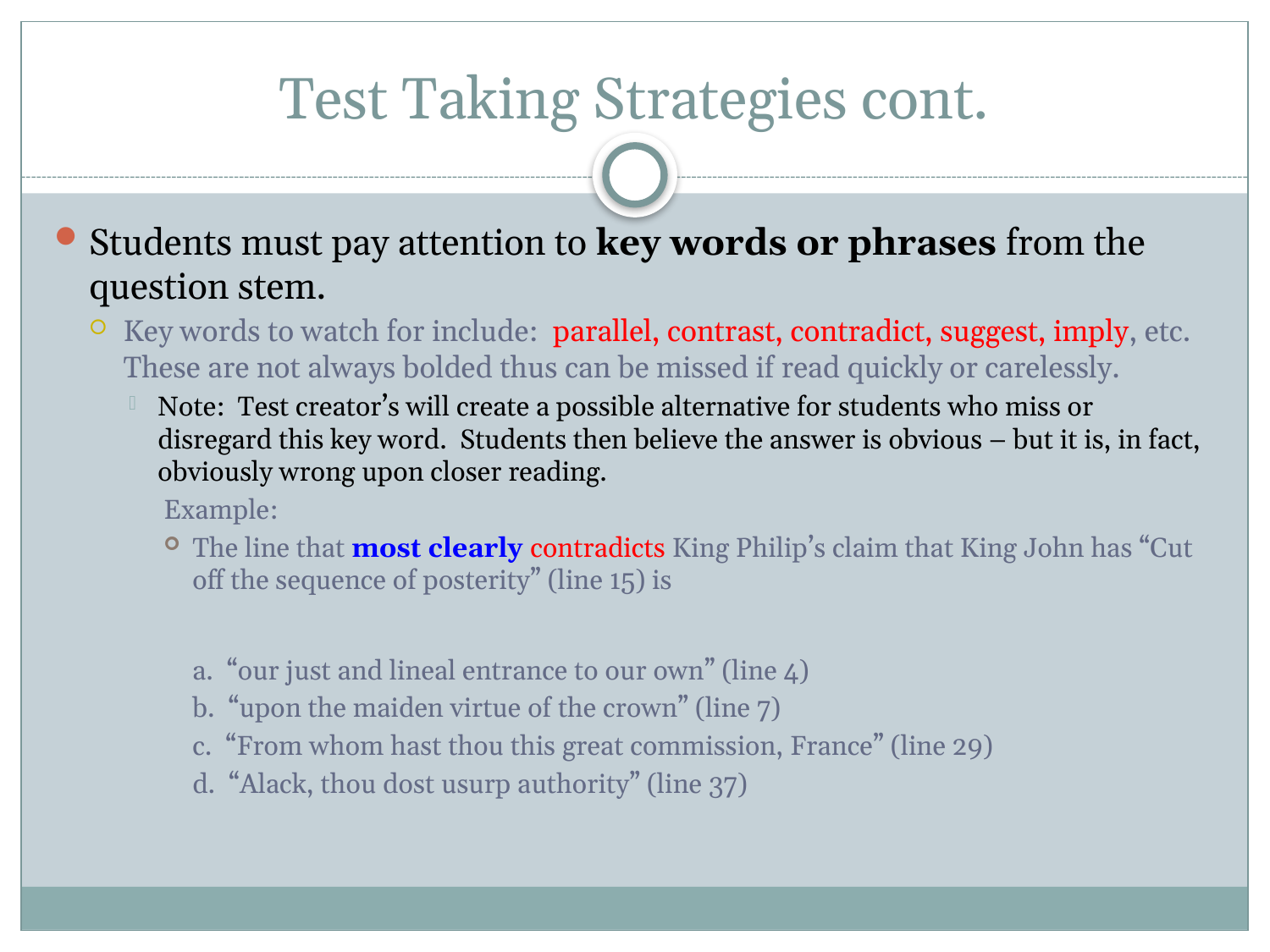

# Test Taking Strategies cont.
Students must pay attention to key words or phrases from the question stem.
Key words to watch for include:  parallel, contrast, contradict, suggest, imply, etc.  These are not always bolded thus can be missed if read quickly or carelessly.
Note:  Test creator’s will create a possible alternative for students who miss or disregard this key word.  Students then believe the answer is obvious – but it is, in fact, obviously wrong upon closer reading.
Example:
The line that most clearly contradicts King Philip’s claim that King John has “Cut off the sequence of posterity” (line 15) is

		a.  “our just and lineal entrance to our own” (line 4)
		b.  “upon the maiden virtue of the crown” (line 7)
		c.  “From whom hast thou this great commission, France” (line 29)
		d.  “Alack, thou dost usurp authority” (line 37)